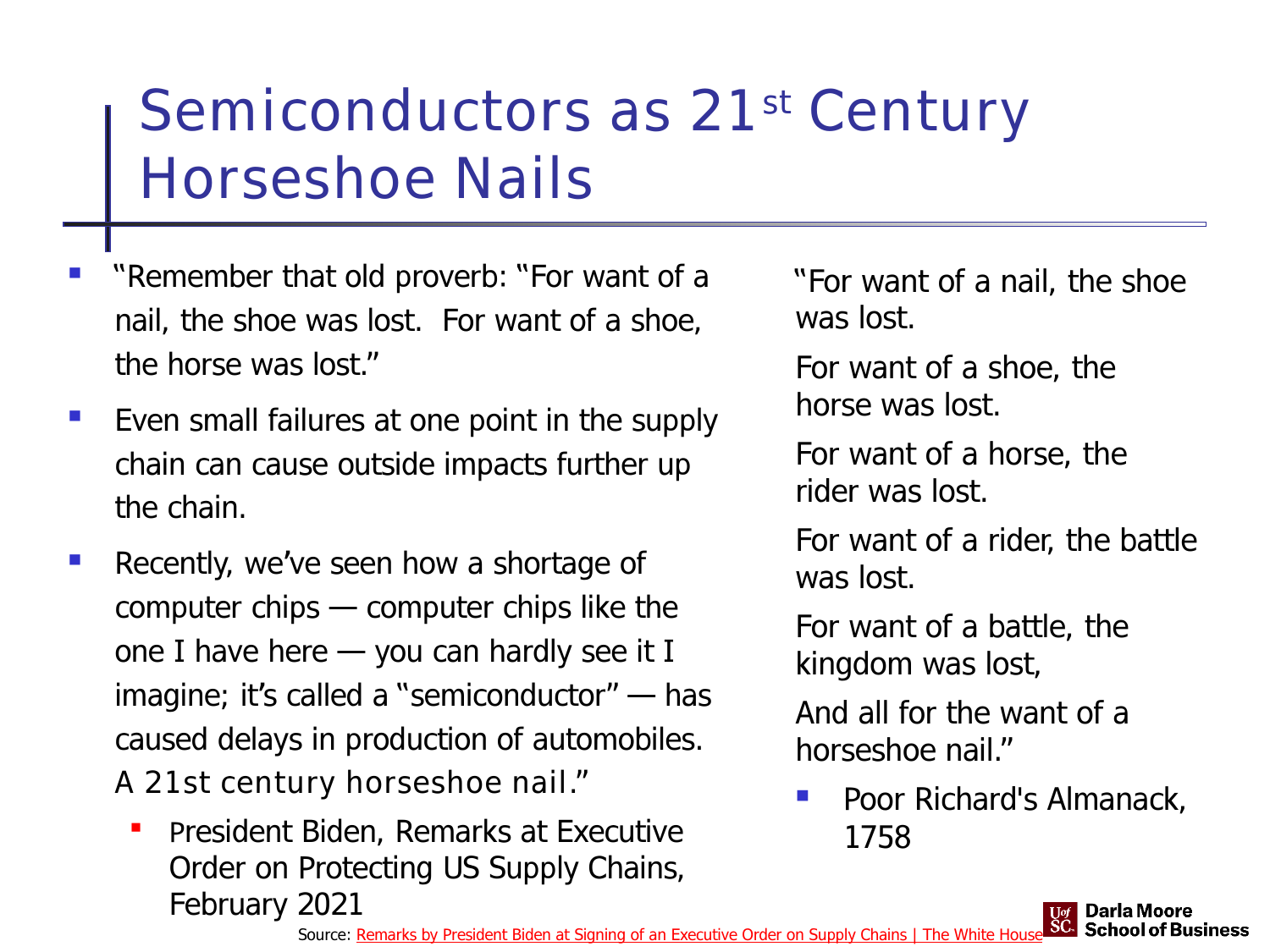

# Semiconductors as 21st Century Horseshoe Nails
“Remember that old proverb: “For want of a nail, the shoe was lost.  For want of a shoe, the horse was lost.”
Even small failures at one point in the supply chain can cause outside impacts further up the chain.
Recently, we’ve seen how a shortage of computer chips — computer chips like the one I have here — you can hardly see it I imagine; it’s called a “semiconductor” — has caused delays in production of automobiles.  A 21st century horseshoe nail.”
President Biden, Remarks at Executive Order on Protecting US Supply Chains, February 2021
.

“For want of a nail, the shoe was lost.
For want of a shoe, the horse was lost.
For want of a horse, the rider was lost.
For want of a rider, the battle was lost.
For want of a battle, the kingdom was lost,
And all for the want of a horseshoe nail.”
Poor Richard's Almanack, 1758

Source: Remarks by President Biden at Signing of an Executive Order on Supply Chains | The White House